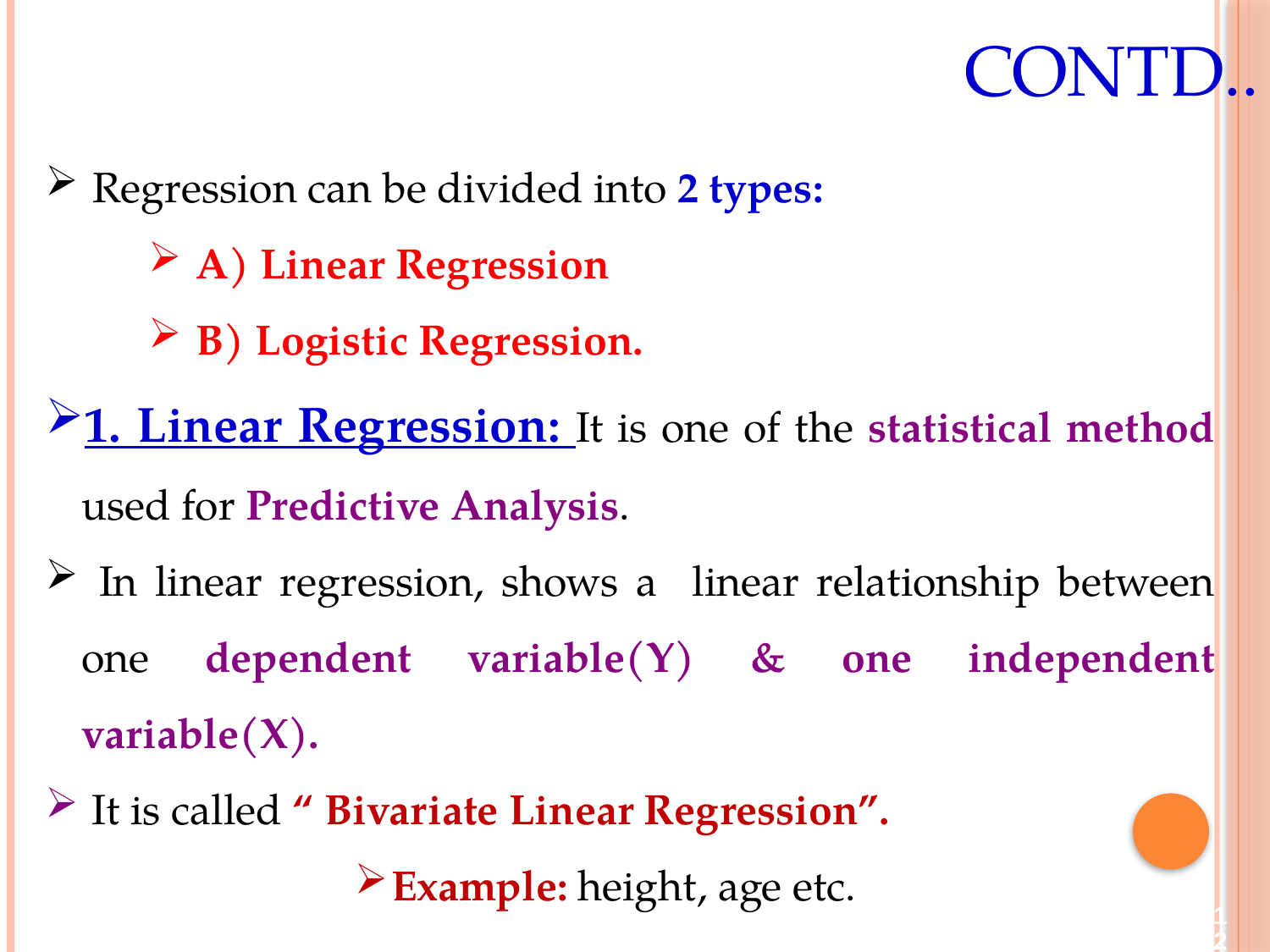

# Contd..
Regression can be divided into 2 types:
A) Linear Regression
B) Logistic Regression.
1. Linear Regression: It is one of the statistical method used for Predictive Analysis.
 In linear regression, shows a  linear relationship between one dependent variable(Y) & one independent variable(X).
 It is called “ Bivariate Linear Regression”.
Example: height, age etc.
12